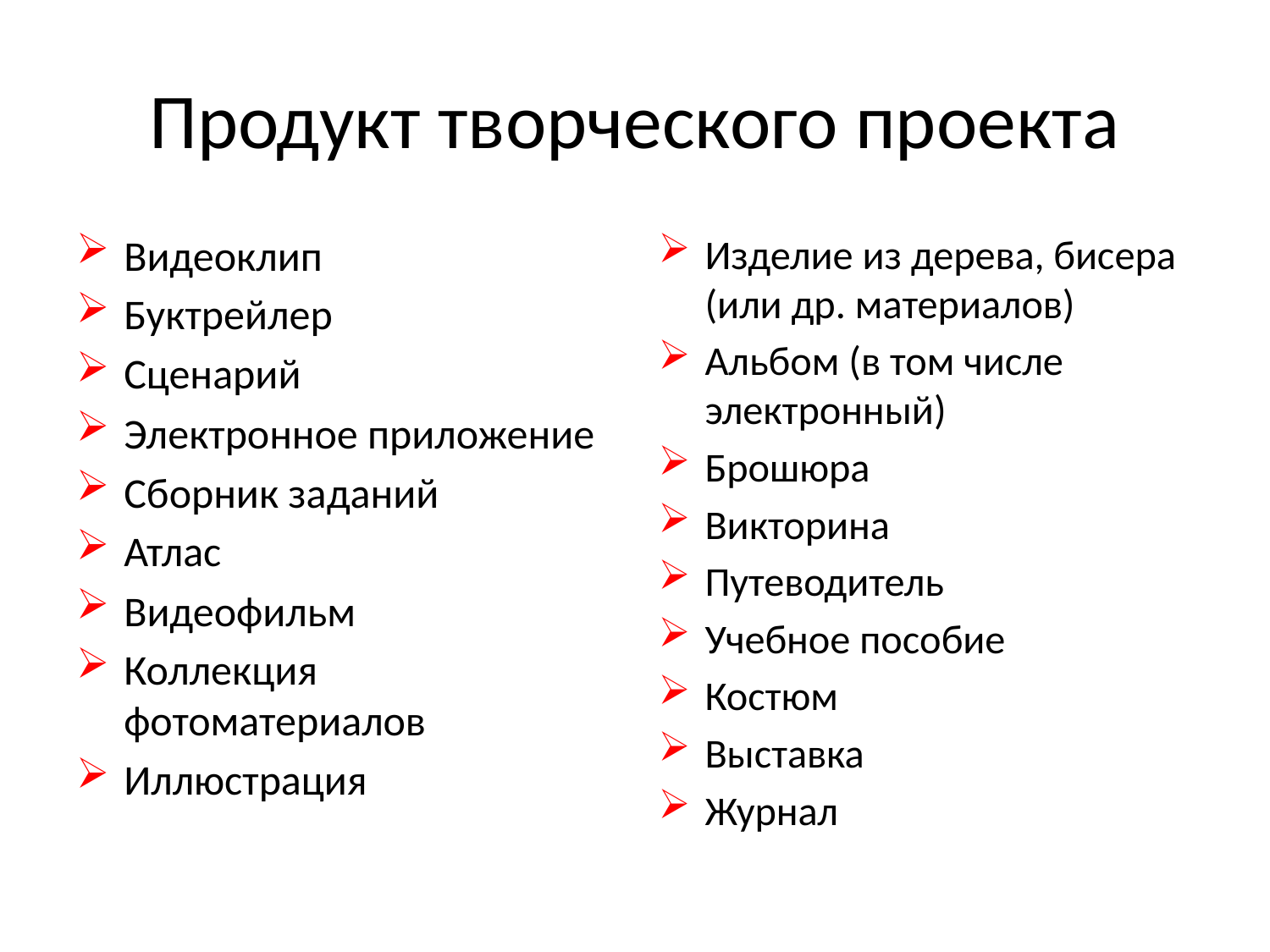

# Продукт творческого проекта
Видеоклип
Буктрейлер
Сценарий
Электронное приложение
Сборник заданий
Атлас
Видеофильм
Коллекция фотоматериалов
Иллюстрация
Изделие из дерева, бисера (или др. материалов)
Альбом (в том числе электронный)
Брошюра
Викторина
Путеводитель
Учебное пособие
Костюм
Выставка
Журнал